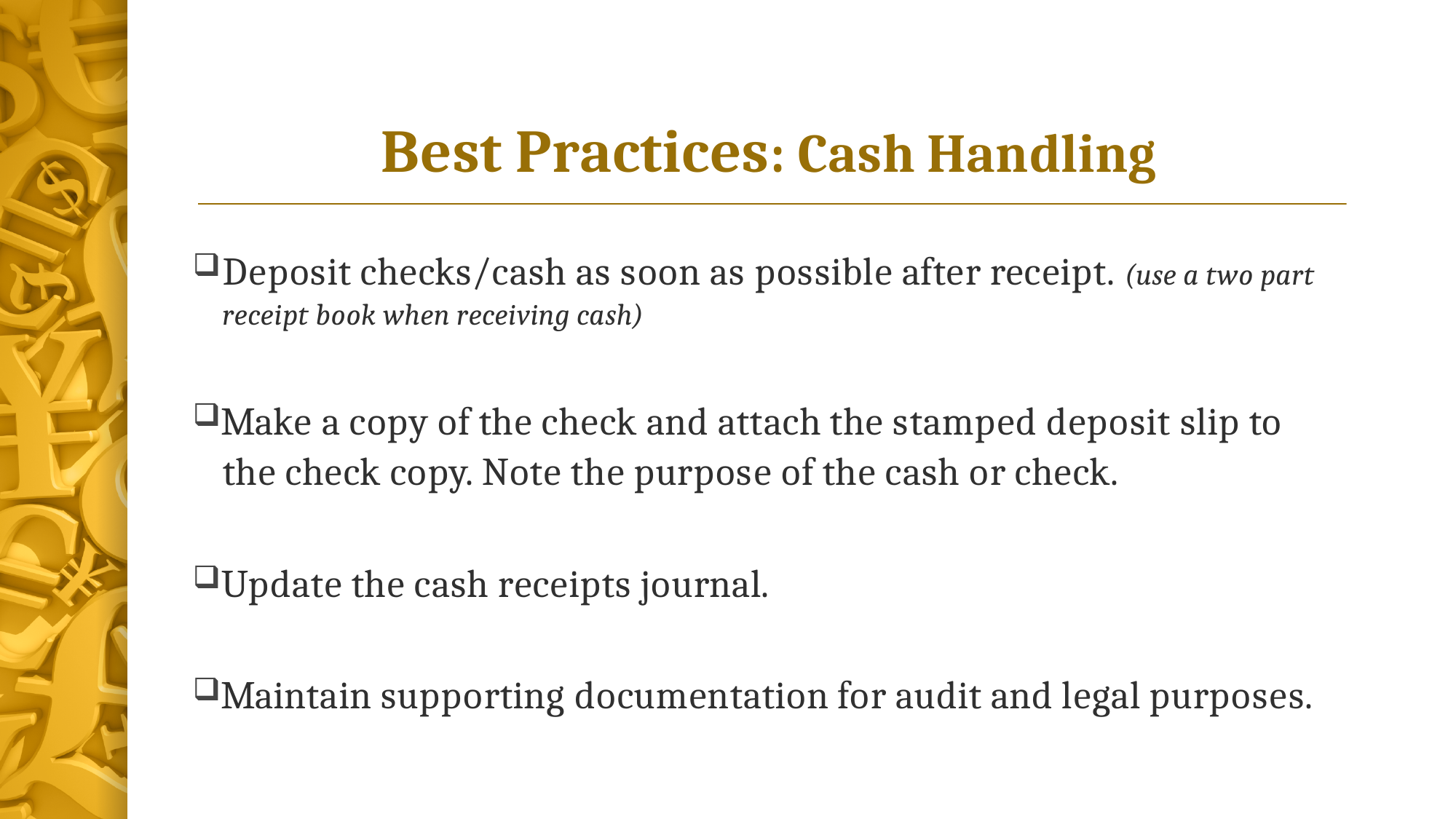

# Best Practices: Cash Handling
Deposit checks/cash as soon as possible after receipt. (use a two part receipt book when receiving cash)

Make a copy of the check and attach the stamped deposit slip to the check copy. Note the purpose of the cash or check.

Update the cash receipts journal.

Maintain supporting documentation for audit and legal purposes.